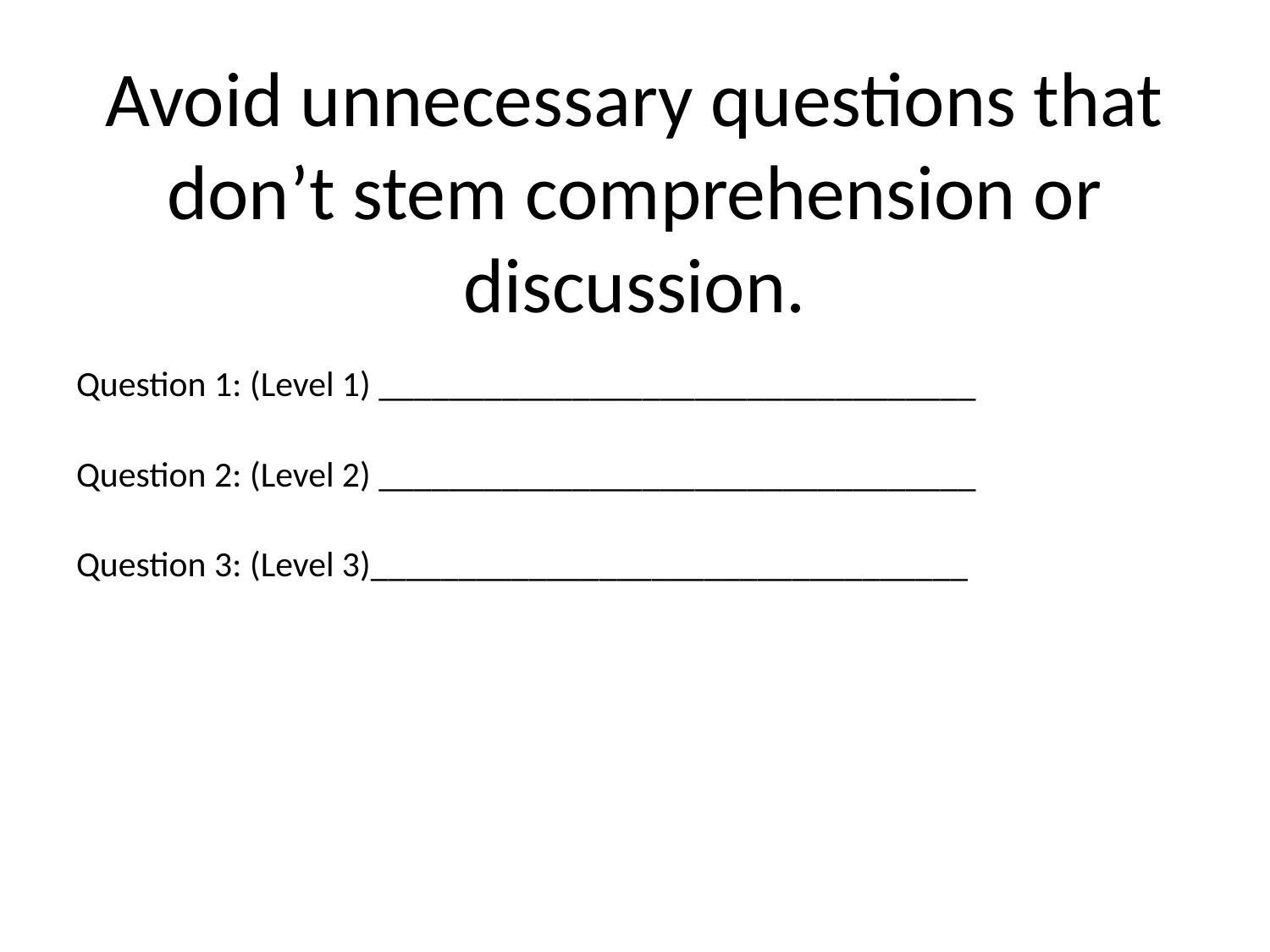

# Avoid unnecessary questions that don’t stem comprehension or discussion.
Question 1: (Level 1) __________________________________

Question 2: (Level 2) __________________________________

Question 3: (Level 3)__________________________________